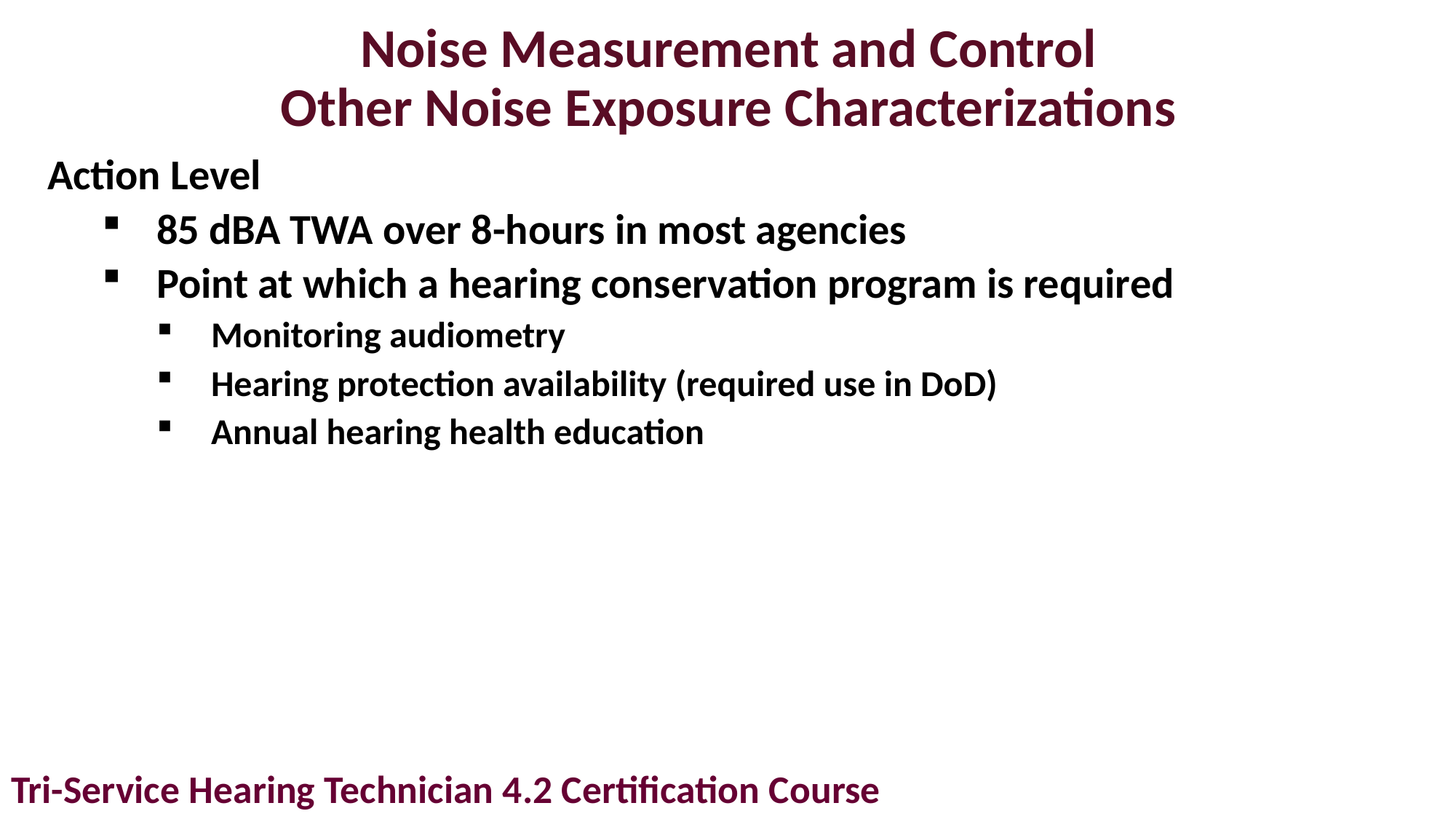

# Noise Measurement and Control Other Noise Exposure Characterizations
Action Level
85 dBA TWA over 8-hours in most agencies
Point at which a hearing conservation program is required
Monitoring audiometry
Hearing protection availability (required use in DoD)
Annual hearing health education
Tri-Service Hearing Technician 4.2 Certification Course